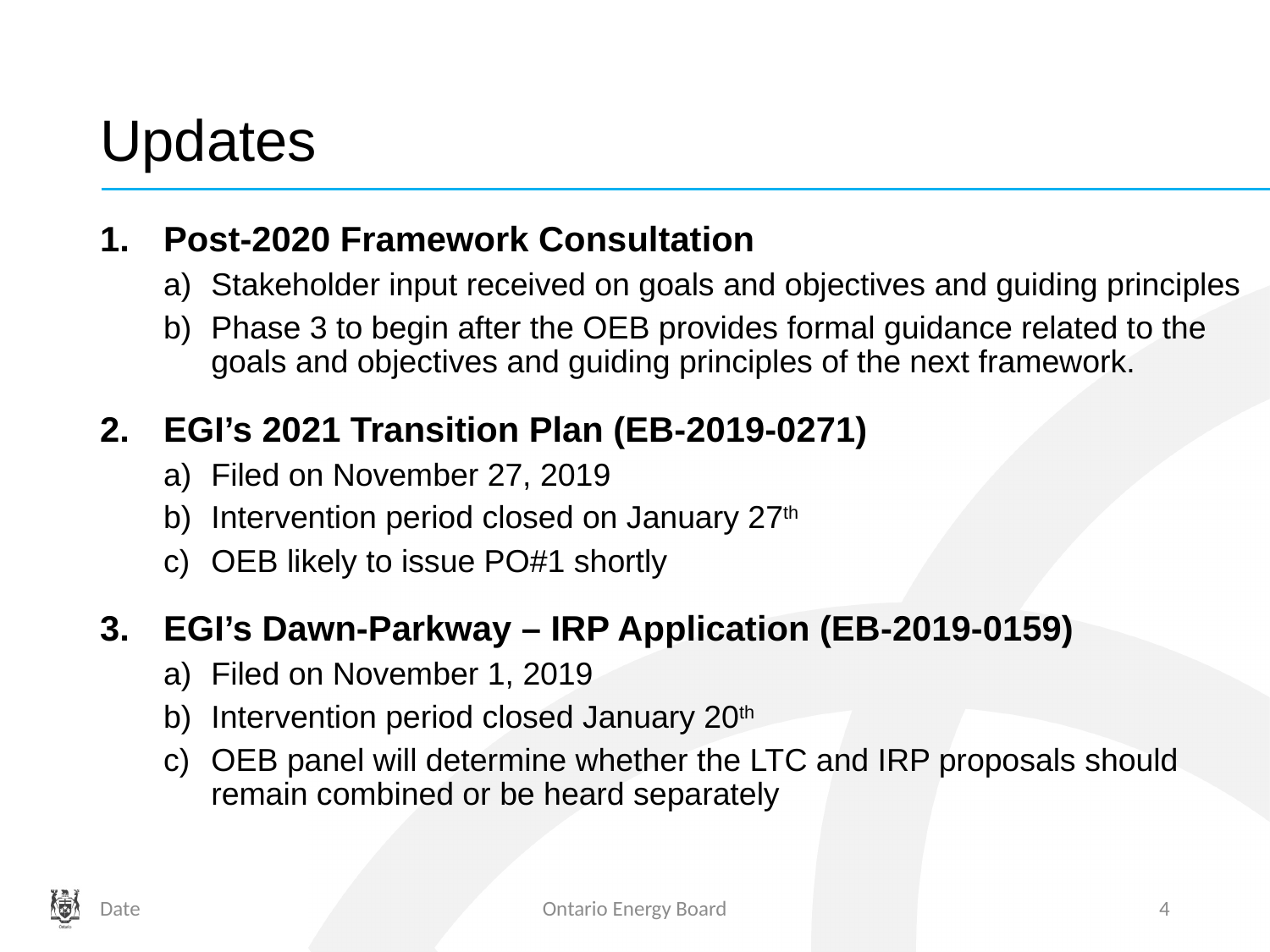

# Updates
Post-2020 Framework Consultation
Stakeholder input received on goals and objectives and guiding principles
Phase 3 to begin after the OEB provides formal guidance related to the goals and objectives and guiding principles of the next framework.
EGI’s 2021 Transition Plan (EB-2019-0271)
Filed on November 27, 2019
Intervention period closed on January 27th
OEB likely to issue PO#1 shortly
EGI’s Dawn-Parkway – IRP Application (EB-2019-0159)
Filed on November 1, 2019
Intervention period closed January 20th
OEB panel will determine whether the LTC and IRP proposals should remain combined or be heard separately
Date
Ontario Energy Board
4